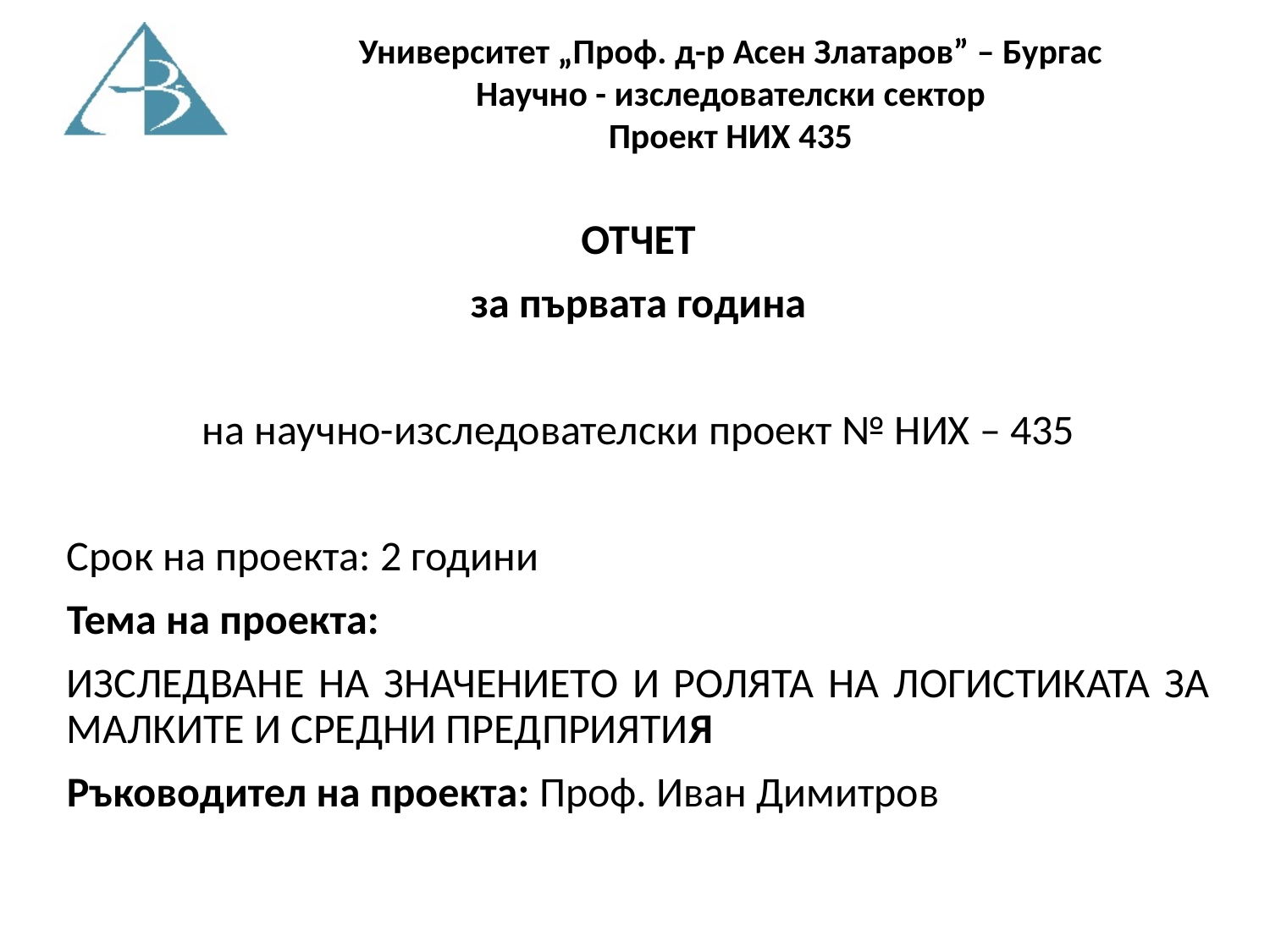

ОТЧЕТ
за първата година

на научно-изследователски проект № НИХ – 435

Срок на проекта: 2 години
Тема на проекта:
ИЗСЛЕДВАНЕ НА ЗНАЧЕНИЕТО И РОЛЯТА НА ЛОГИСТИКАТА ЗА МАЛКИТЕ И СРЕДНИ ПРЕДПРИЯТИЯ
Ръководител на проекта: Проф. Иван Димитров